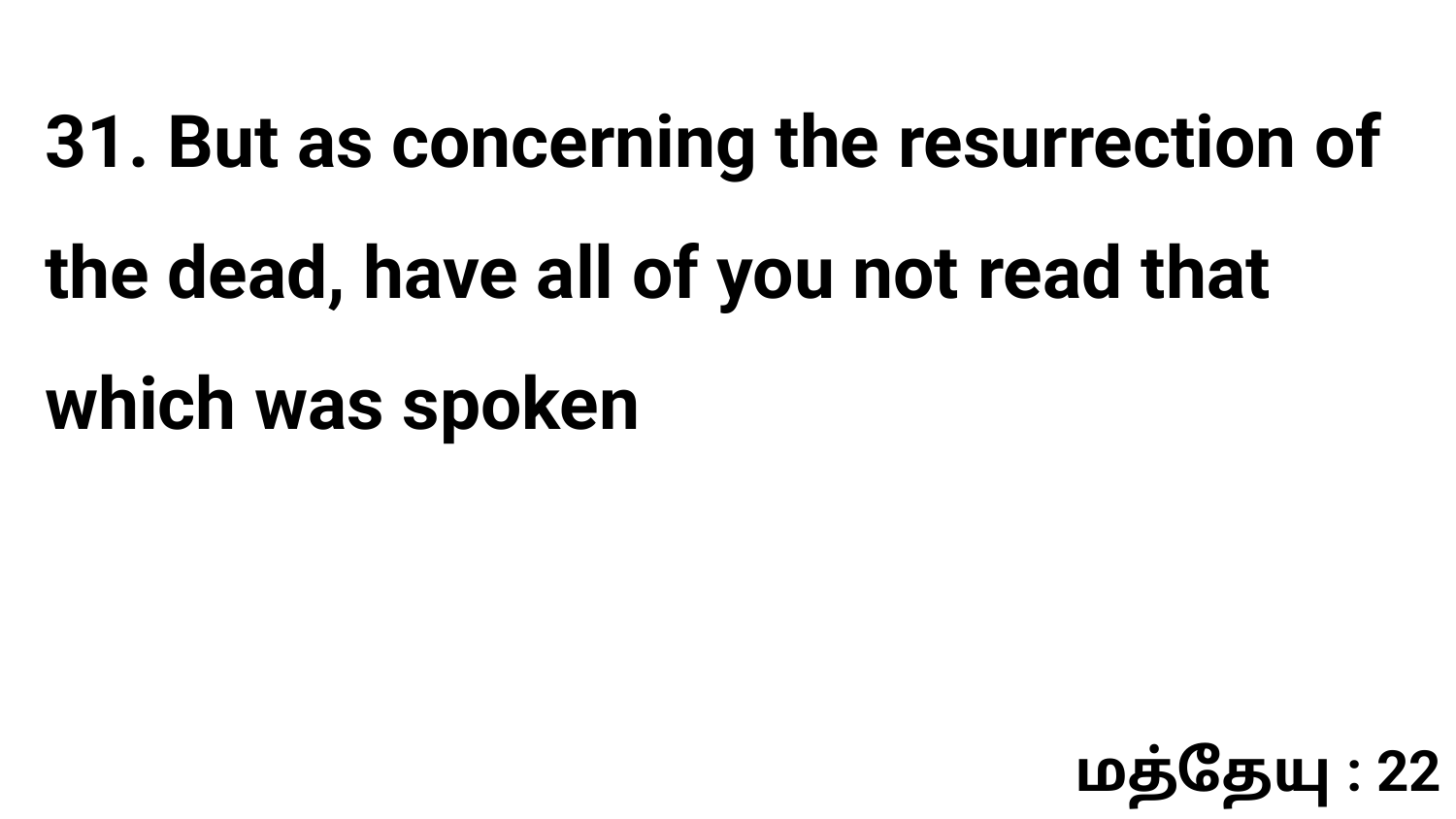

31. But as concerning the resurrection of the dead, have all of you not read that which was spoken
மத்தேயு : 22